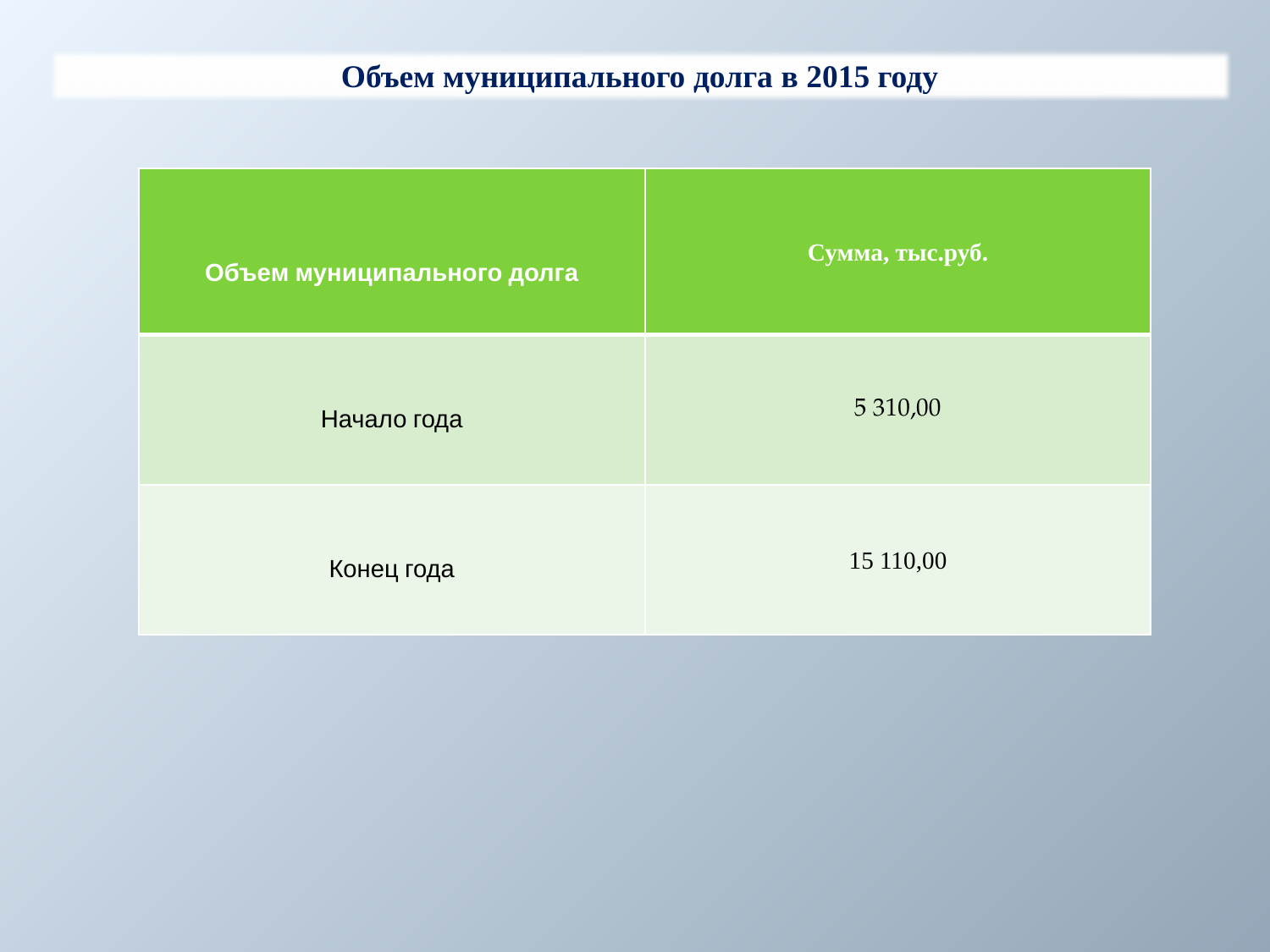

Объем муниципального долга в 2015 году
| Объем муниципального долга | Сумма, тыс.руб. |
| --- | --- |
| Начало года | 5 310,00 |
| Конец года | 15 110,00 |